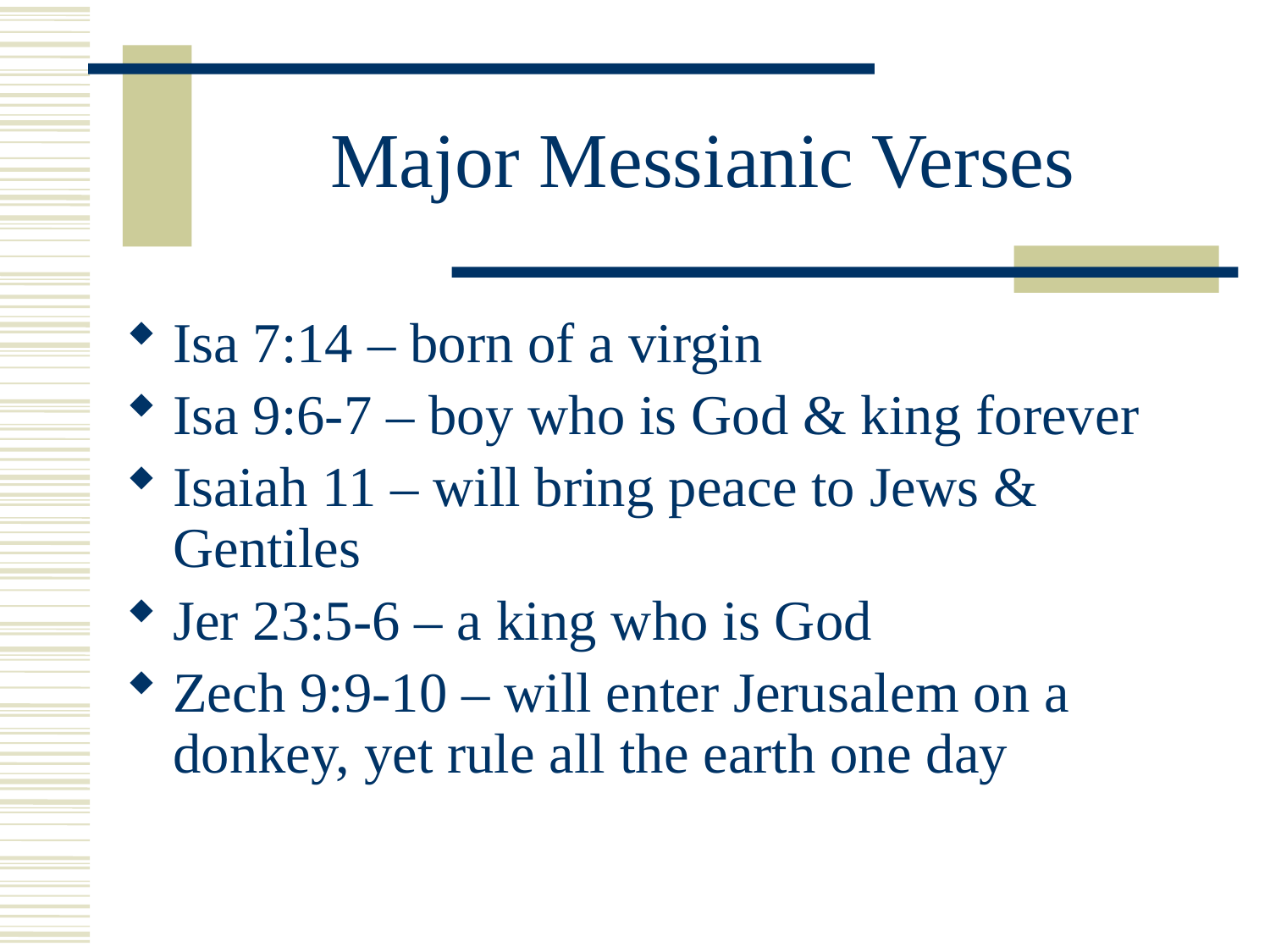

# Major Messianic Verses
Isa 7:14 – born of a virgin
Isa 9:6-7 – boy who is God & king forever
Isaiah 11 – will bring peace to Jews & Gentiles
Jer 23:5-6 – a king who is God
Zech 9:9-10 – will enter Jerusalem on a donkey, yet rule all the earth one day